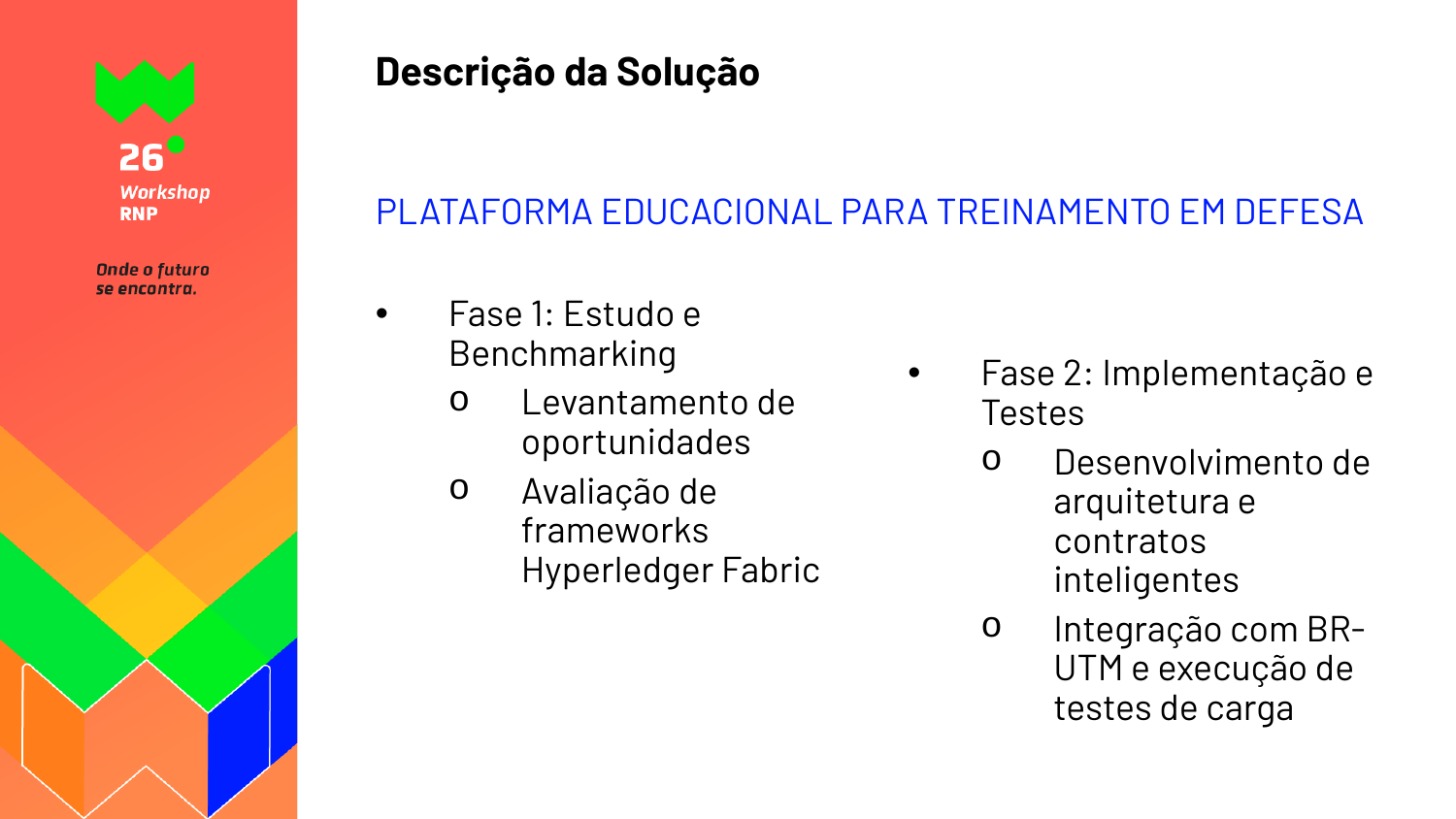

# Descrição da Solução
PLATAFORMA EDUCACIONAL PARA TREINAMENTO EM DEFESA
Fase 1: Estudo e Benchmarking
Levantamento de oportunidades
Avaliação de frameworks Hyperledger Fabric

Fase 2: Implementação e Testes
Desenvolvimento de arquitetura e contratos inteligentes
Integração com BR-UTM e execução de testes de carga